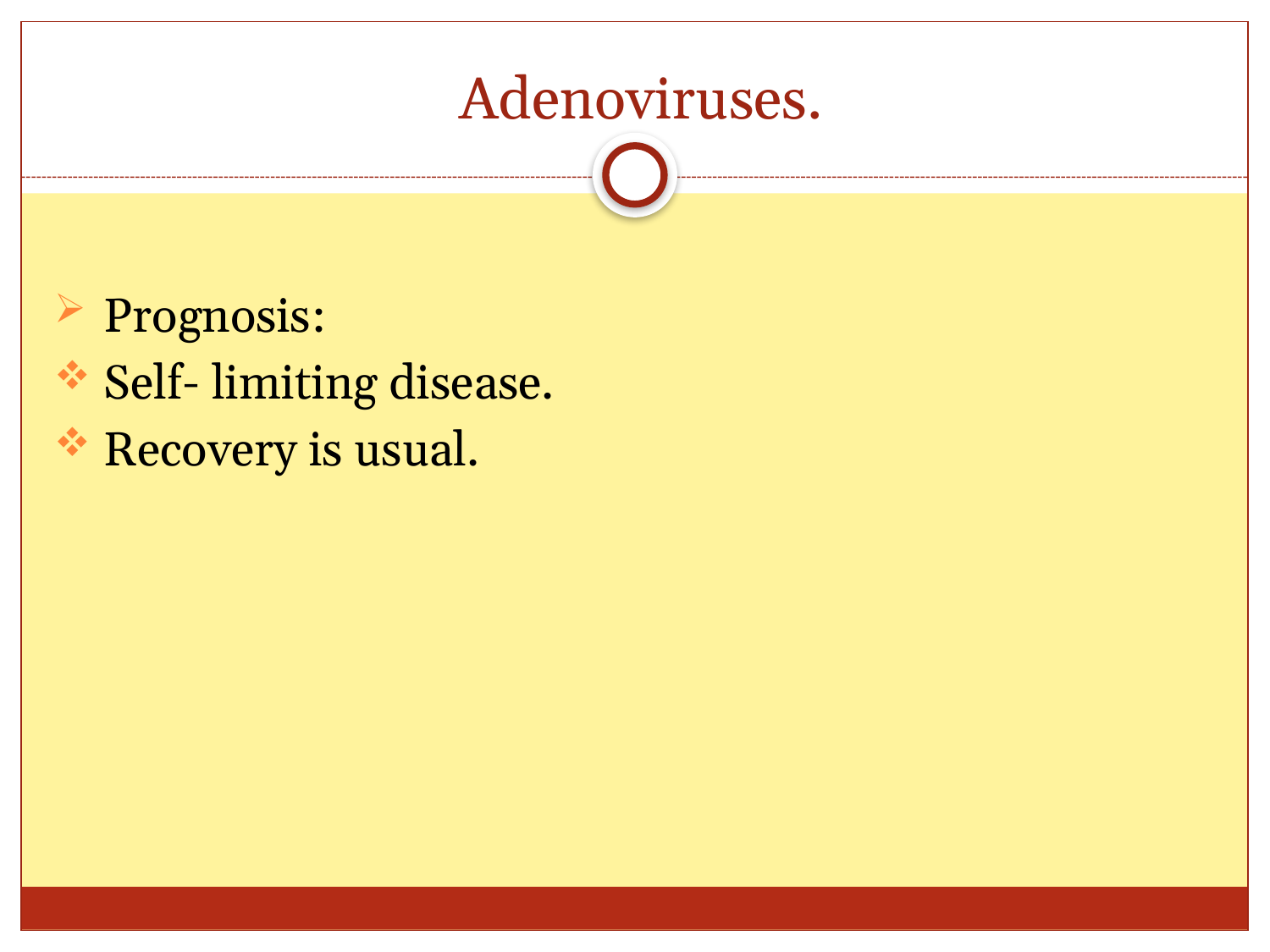

# Adenoviruses.

 Prognosis:
 Self- limiting disease.
 Recovery is usual.